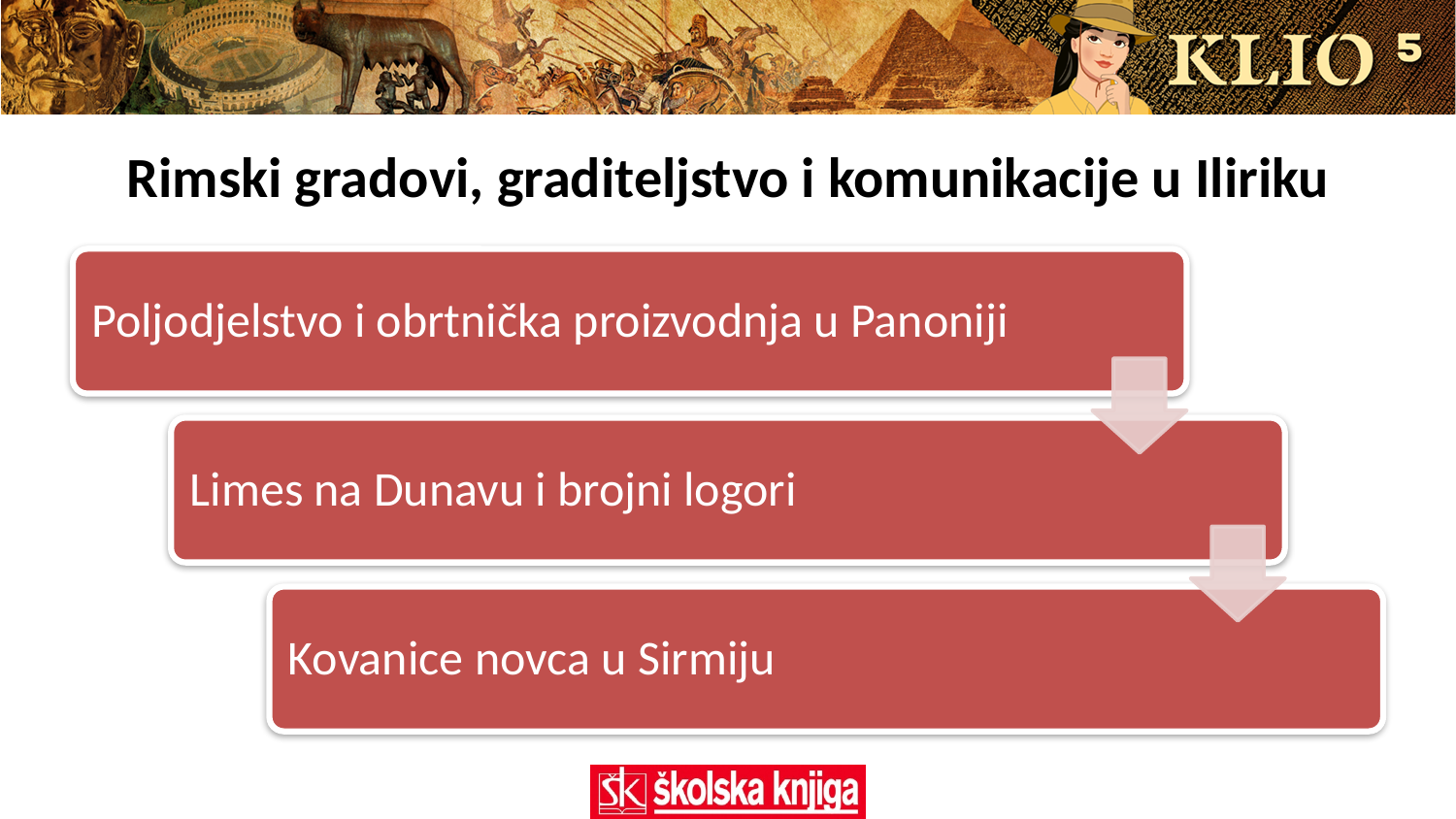

# Rimski gradovi, graditeljstvo i komunikacije u Iliriku
Poljodjelstvo i obrtnička proizvodnja u Panoniji
Limes na Dunavu i brojni logori
Kovanice novca u Sirmiju